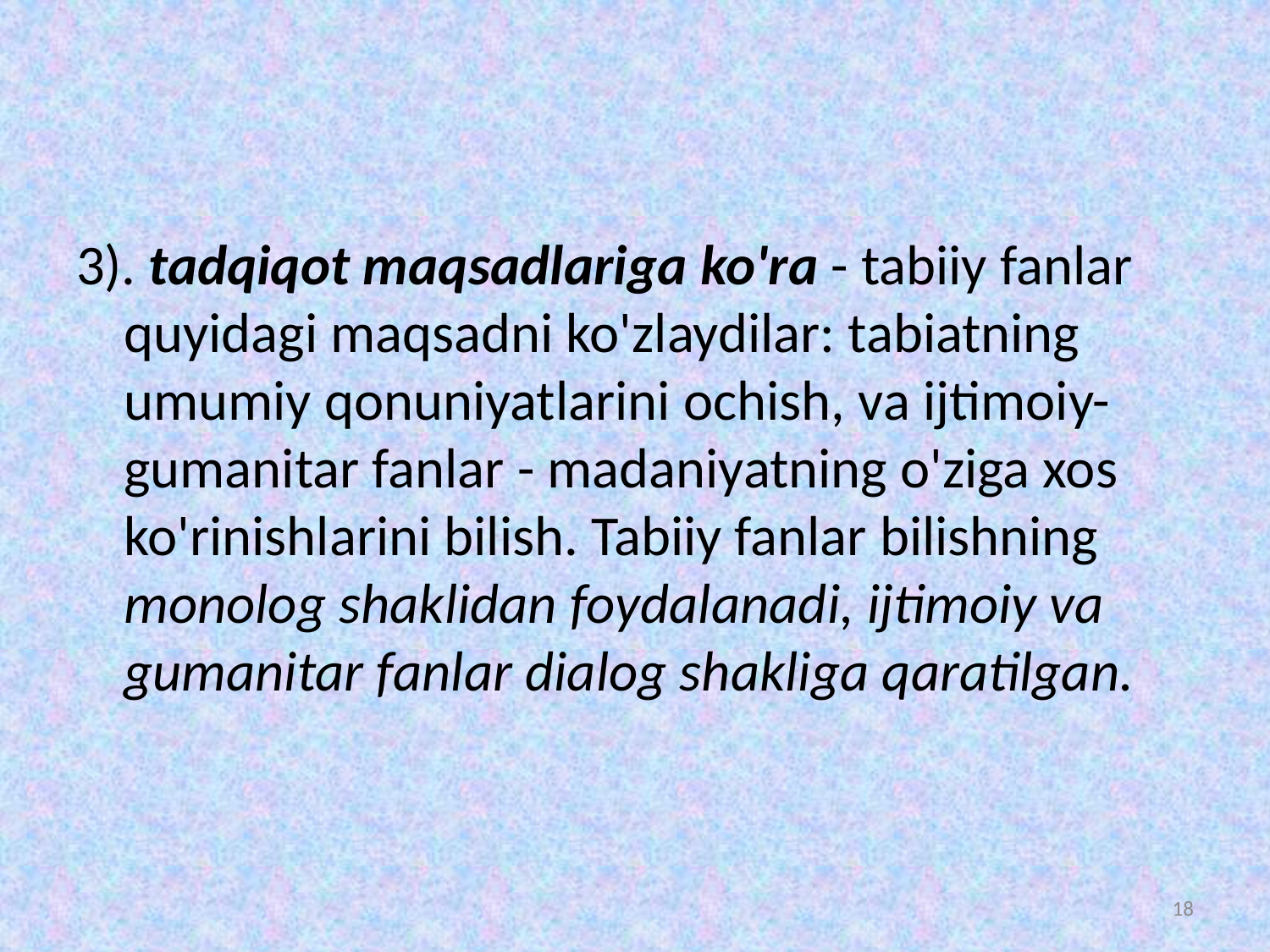

#
3). tadqiqot maqsadlariga ko'ra - tabiiy fanlar quyidagi maqsadni ko'zlaydilar: tabiatning umumiy qonuniyatlarini ochish, va ijtimoiy-gumanitar fanlar - madaniyatning o'ziga xos ko'rinishlarini bilish. Tabiiy fanlar bilishning monolog shaklidan foydalanadi, ijtimoiy va gumanitar fanlar dialog shakliga qaratilgan.
18